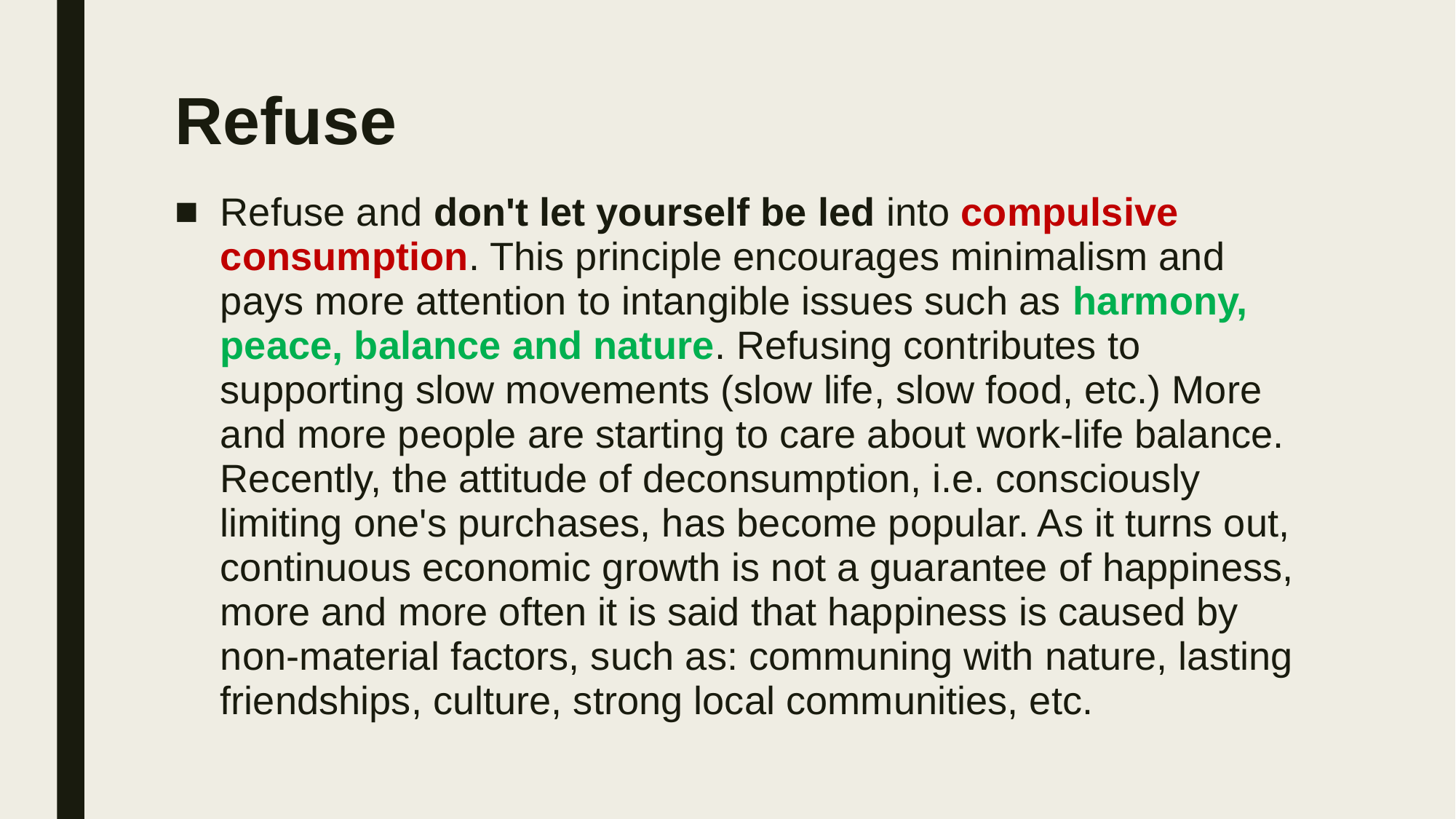

# Refuse
Refuse and don't let yourself be led into compulsive consumption. This principle encourages minimalism and pays more attention to intangible issues such as harmony, peace, balance and nature. Refusing contributes to supporting slow movements (slow life, slow food, etc.) More and more people are starting to care about work-life balance. Recently, the attitude of deconsumption, i.e. consciously limiting one's purchases, has become popular. As it turns out, continuous economic growth is not a guarantee of happiness, more and more often it is said that happiness is caused by non-material factors, such as: communing with nature, lasting friendships, culture, strong local communities, etc.